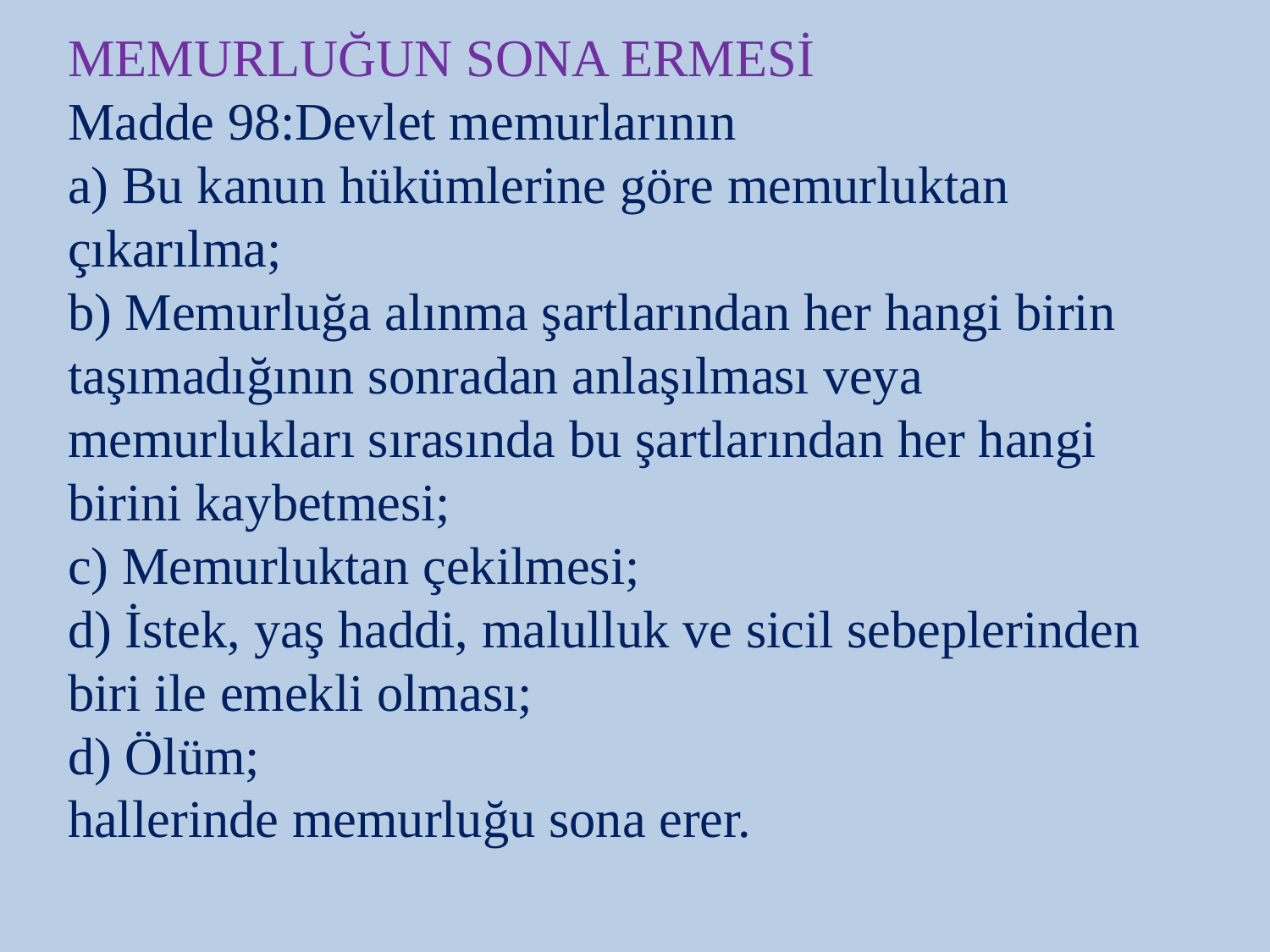

# MEMURLUĞUN SONA ERMESİ Madde 98:Devlet memurlarının a) Bu kanun hükümlerine göre memurluktan çıkarılma; b) Memurluğa alınma şartlarından her hangi birin taşımadığının sonradan anlaşılması veya memurlukları sırasında bu şartlarından her hangi birini kaybetmesi; c) Memurluktan çekilmesi; d) İstek, yaş haddi, malulluk ve sicil sebeplerinden biri ile emekli olması; d) Ölüm; hallerinde memurluğu sona erer.